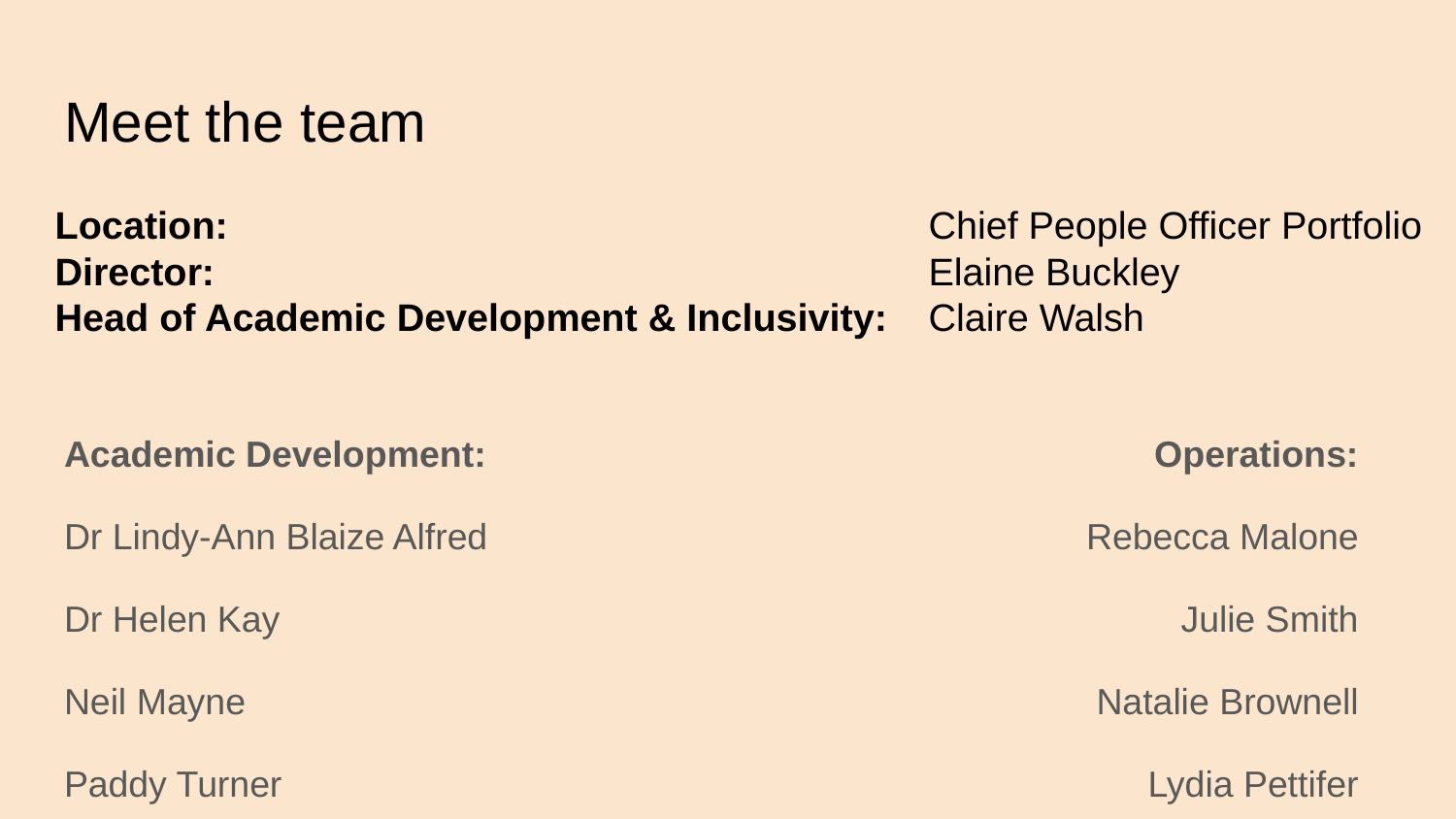

# Meet the team
Location: 					Chief People Officer Portfolio
Director: 					Elaine Buckley
Head of Academic Development & Inclusivity: 	Claire Walsh
Academic Development:
Dr Lindy-Ann Blaize Alfred
Dr Helen Kay
Neil Mayne
Paddy Turner
Operations:
Rebecca Malone
Julie Smith
Natalie Brownell
Lydia Pettifer